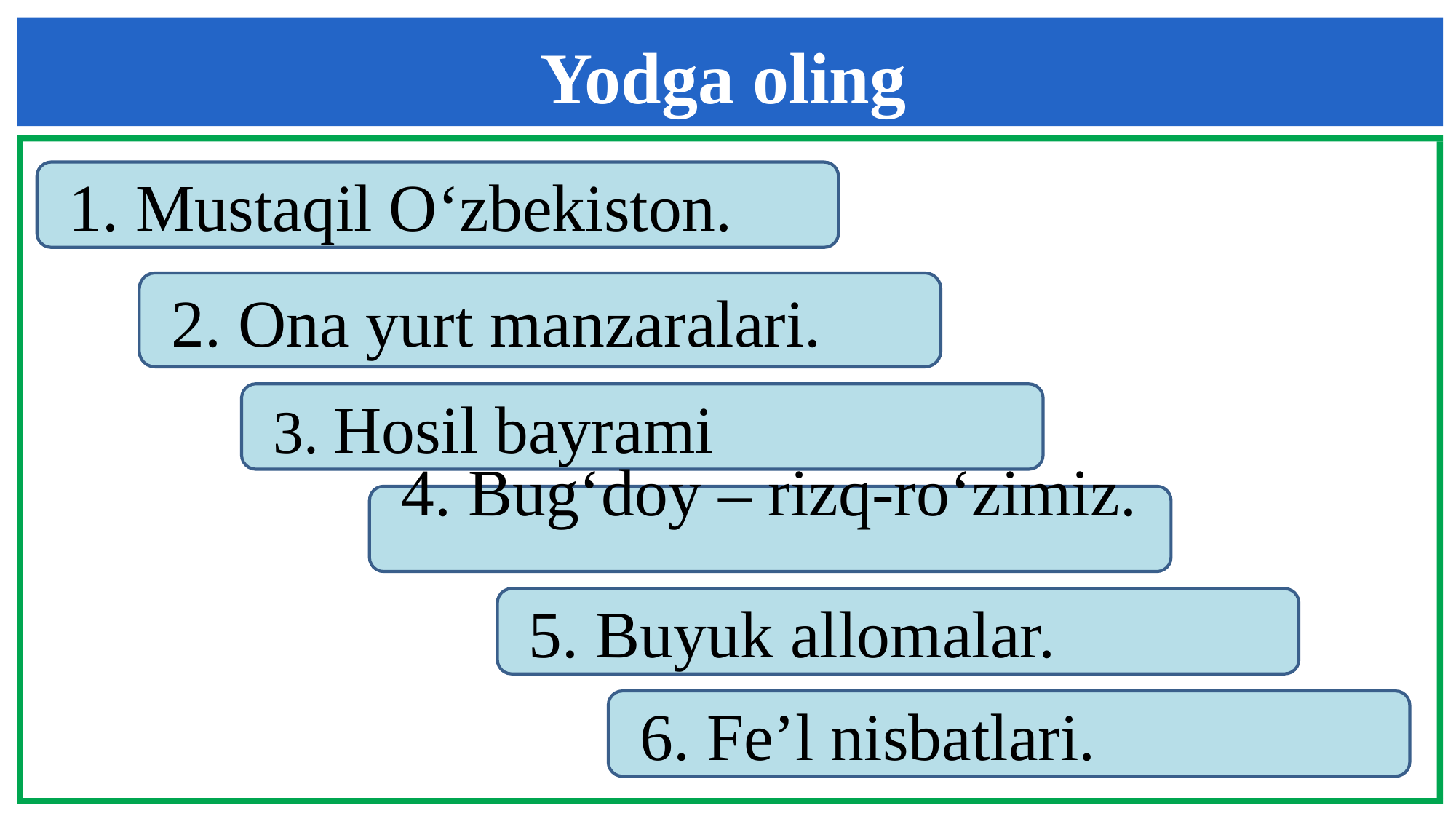

Yodga oling

 1. Mustaqil O‘zbekiston.
 2. Ona yurt manzaralari.
 3. Hosil bayrami
 4. Bug‘doy – rizq-ro‘zimiz.
 5. Buyuk allomalar.
 6. Fe’l nisbatlari.